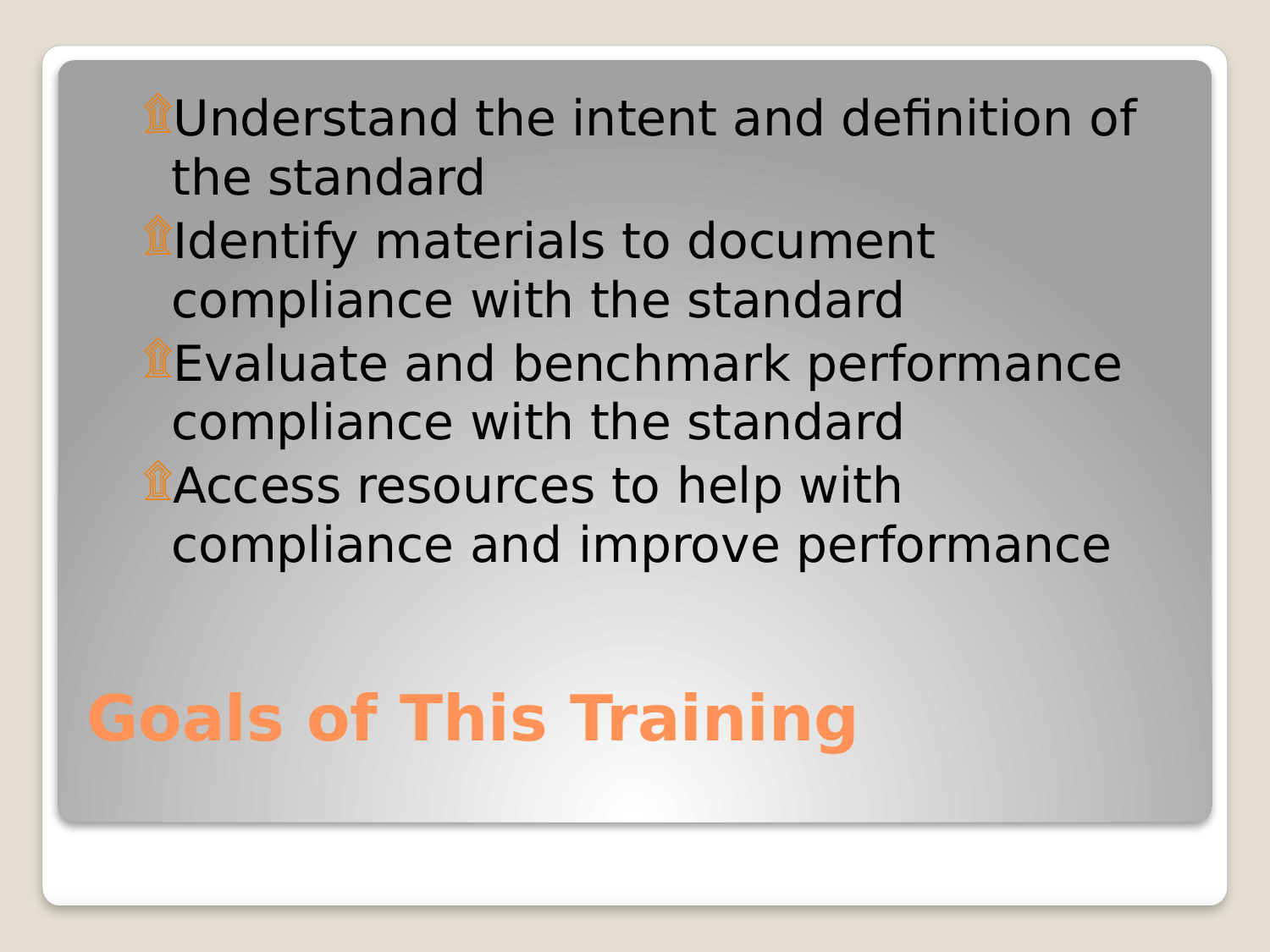

Understand the intent and definition of the standard
Identify materials to document compliance with the standard
Evaluate and benchmark performance compliance with the standard
Access resources to help with compliance and improve performance
# Goals of This Training